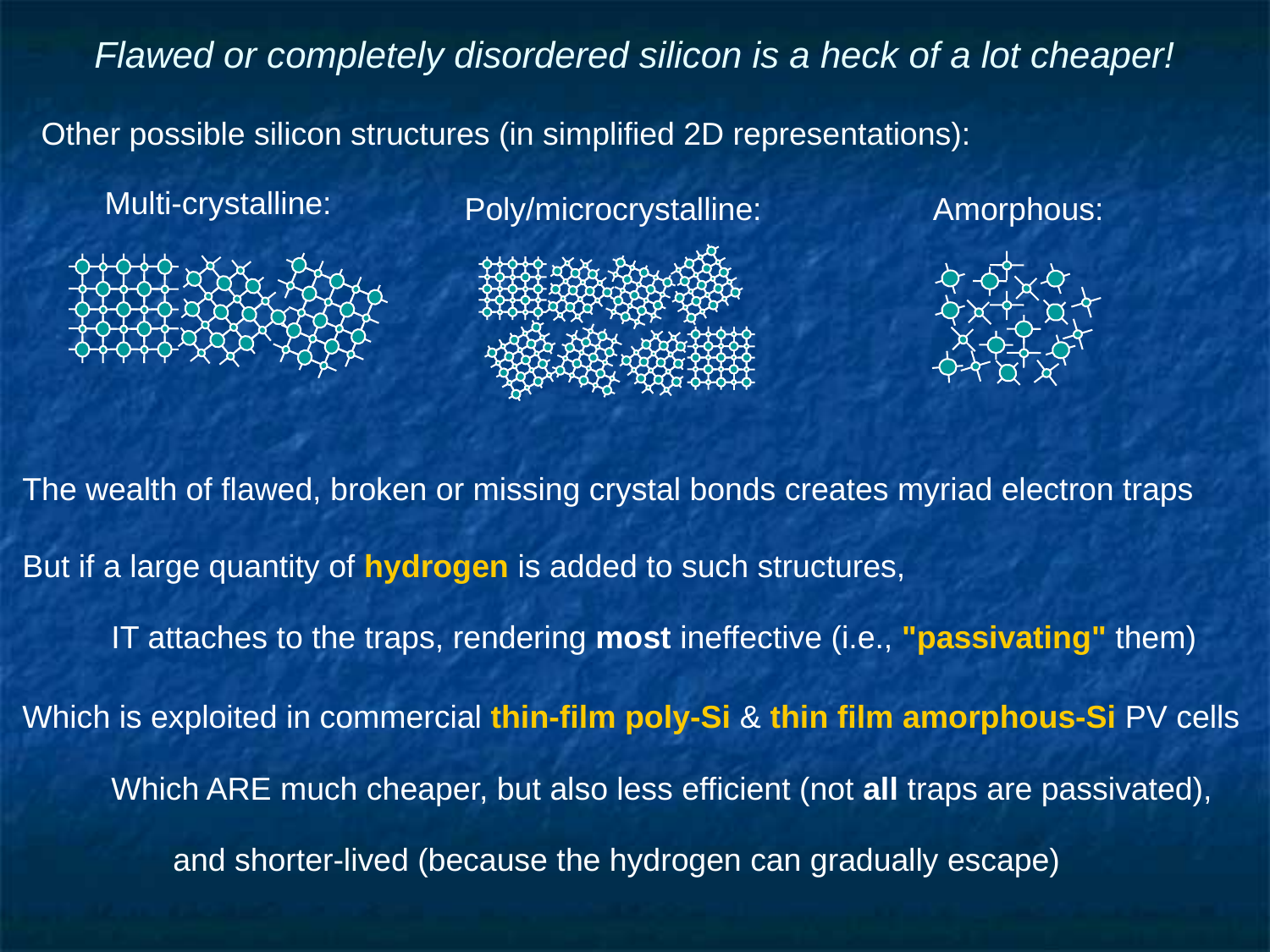

# Flawed or completely disordered silicon is a heck of a lot cheaper!
Other possible silicon structures (in simplified 2D representations):
Multi-crystalline:
Poly/microcrystalline:
Amorphous:

The wealth of flawed, broken or missing crystal bonds creates myriad electron traps

But if a large quantity of hydrogen is added to such structures,

IT attaches to the traps, rendering most ineffective (i.e., "passivating" them)

Which is exploited in commercial thin-film poly-Si & thin film amorphous-Si PV cells

Which ARE much cheaper, but also less efficient (not all traps are passivated),

and shorter-lived (because the hydrogen can gradually escape)